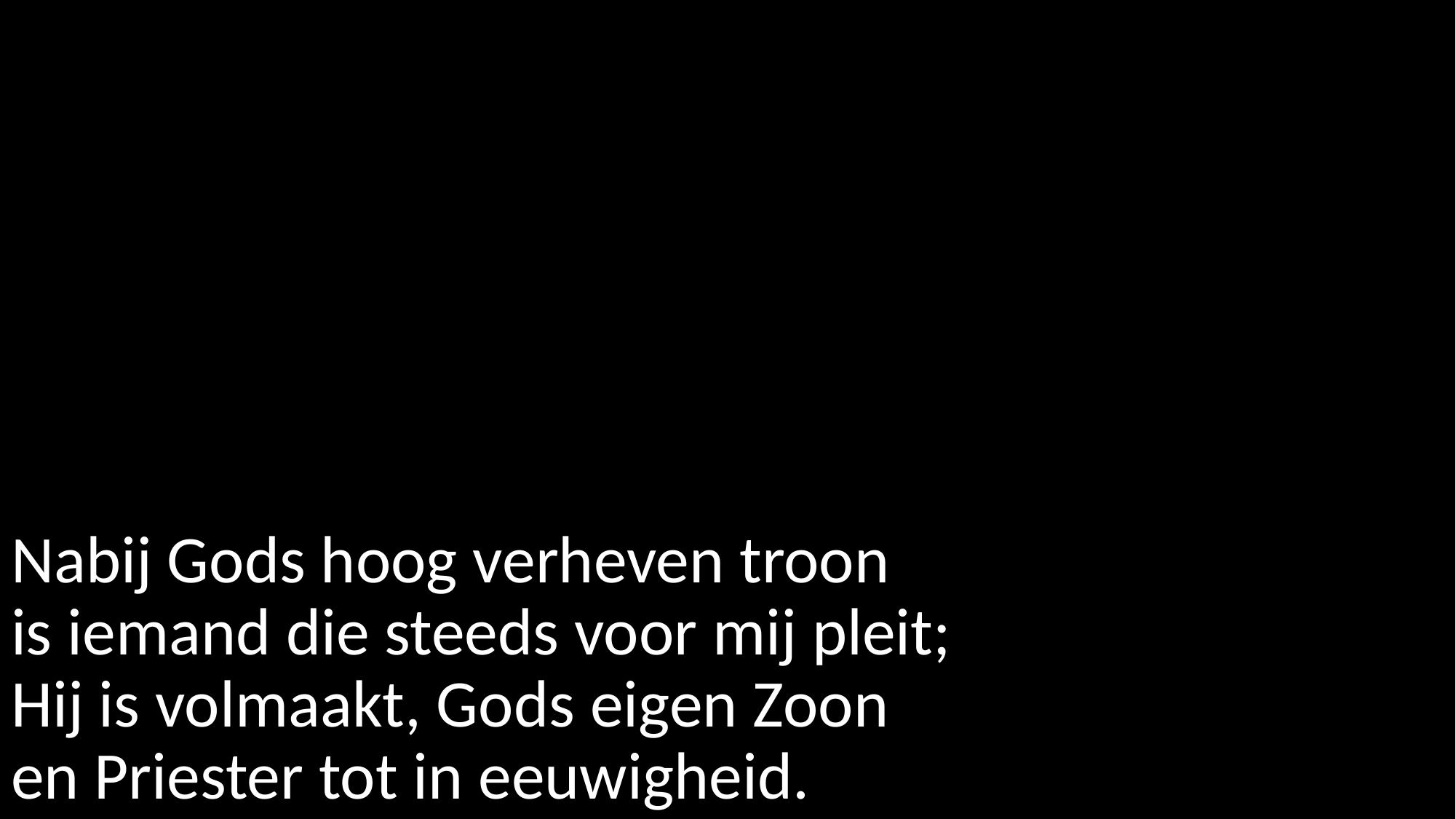

Nabij Gods hoog verheven troon
is iemand die steeds voor mij pleit;
Hij is volmaakt, Gods eigen Zoon
en Priester tot in eeuwigheid.